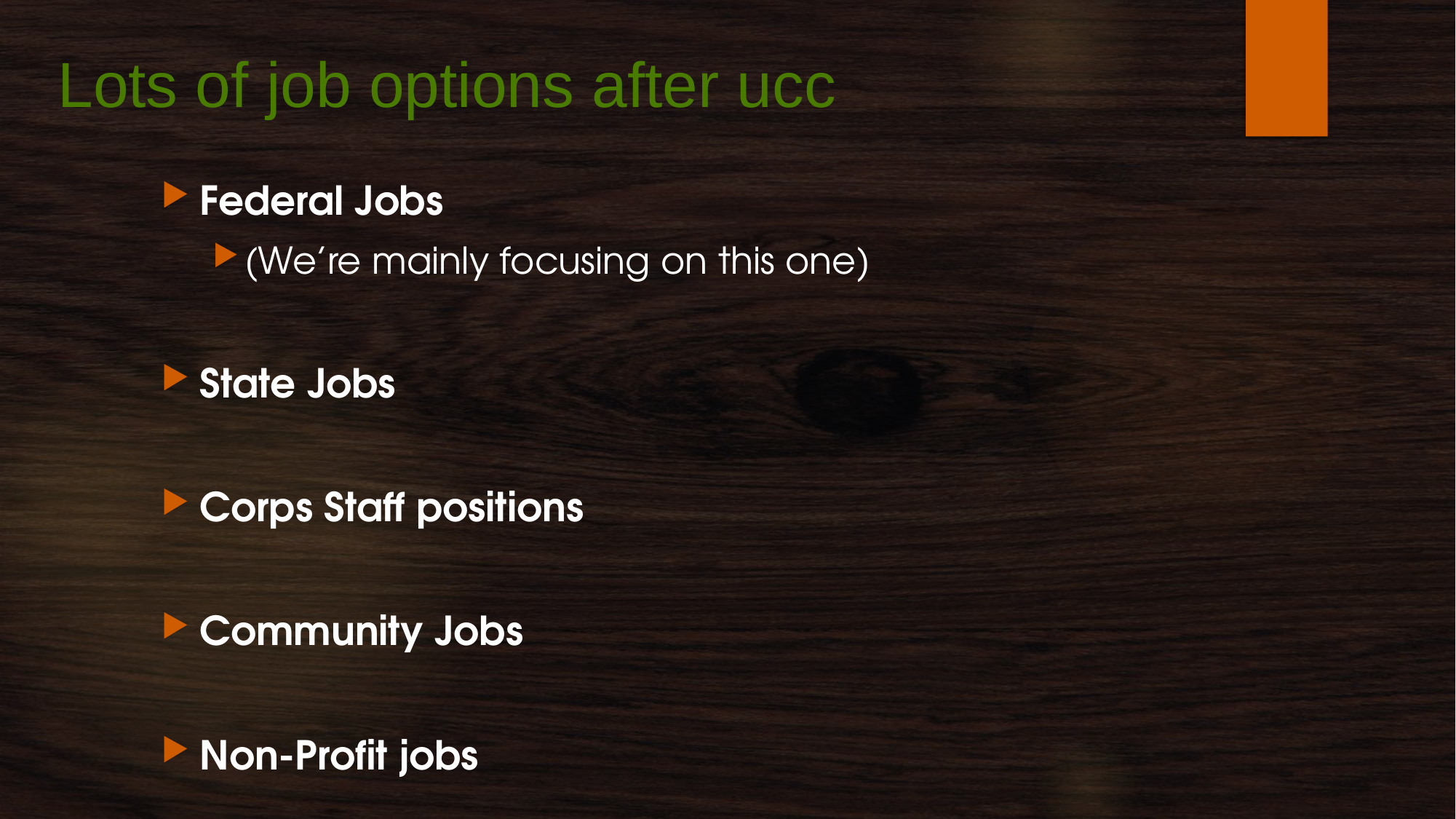

# Lots of job options after ucc
Federal Jobs
(We’re mainly focusing on this one)

State Jobs

Corps Staff positions

Community Jobs

Non-Profit jobs